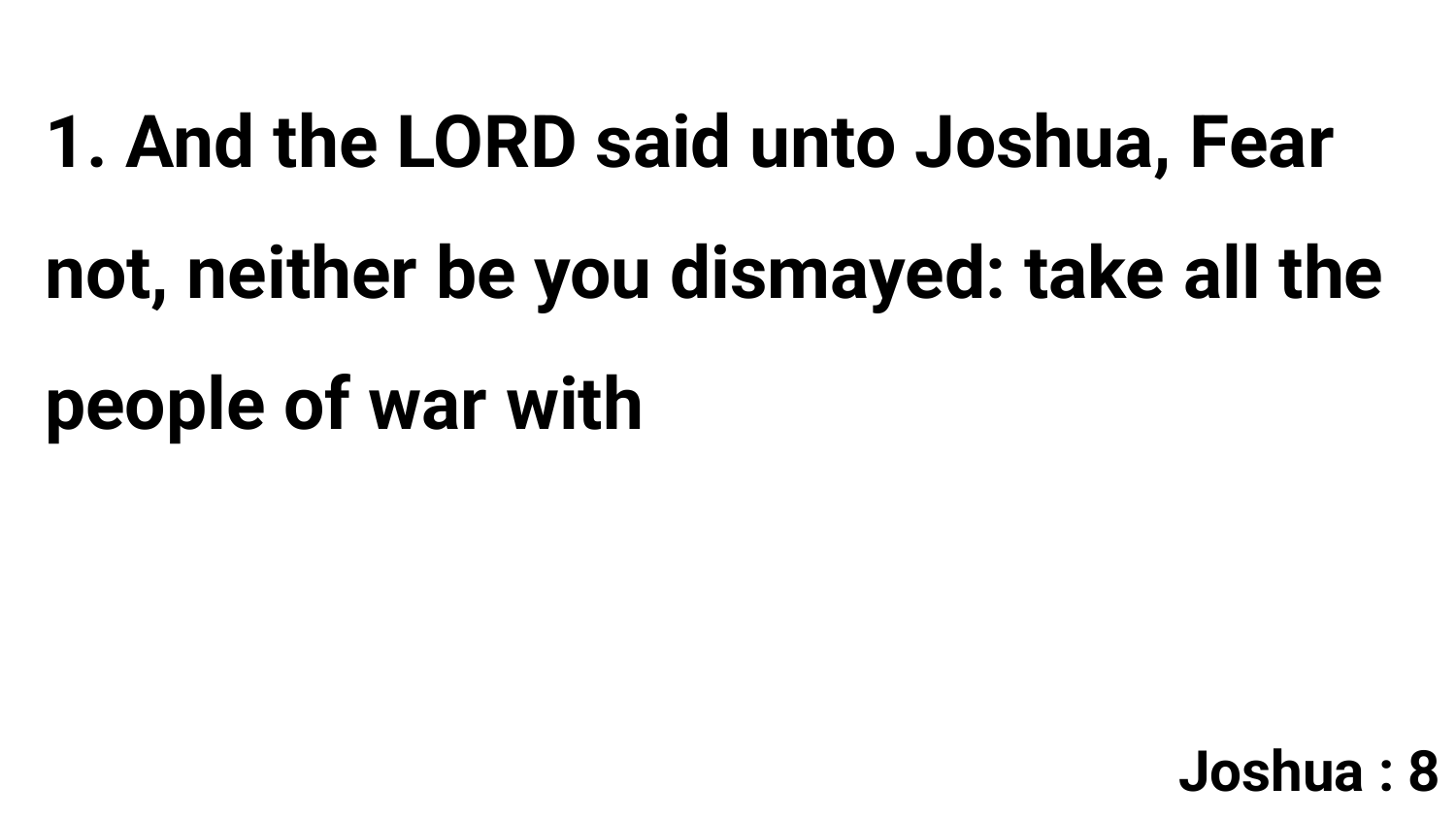

1. And the LORD said unto Joshua, Fear not, neither be you dismayed: take all the people of war with
Joshua : 8